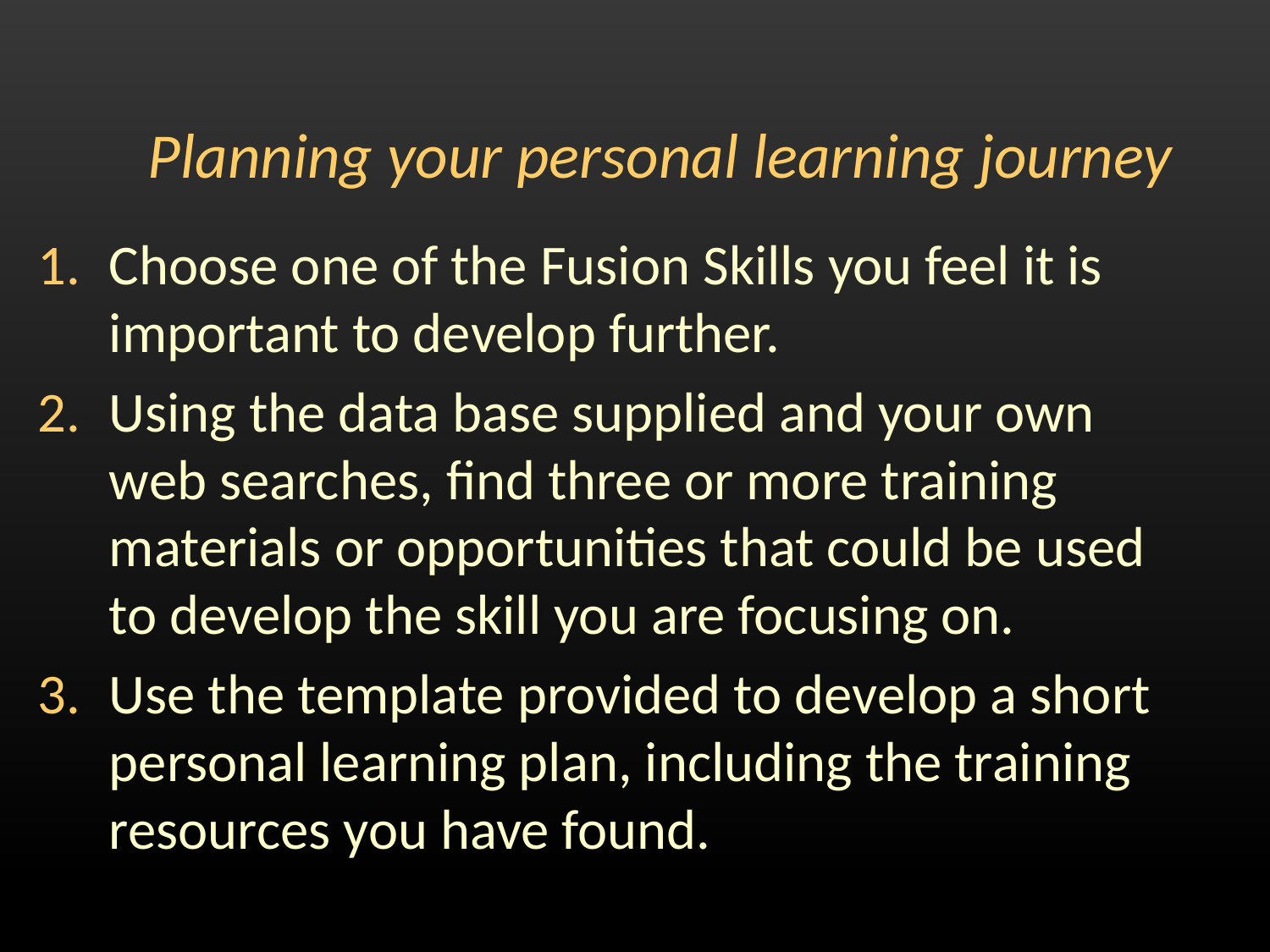

# Planning your personal learning journey
Choose one of the Fusion Skills you feel it is important to develop further.
Using the data base supplied and your own web searches, find three or more training materials or opportunities that could be used to develop the skill you are focusing on.
Use the template provided to develop a short personal learning plan, including the training resources you have found.